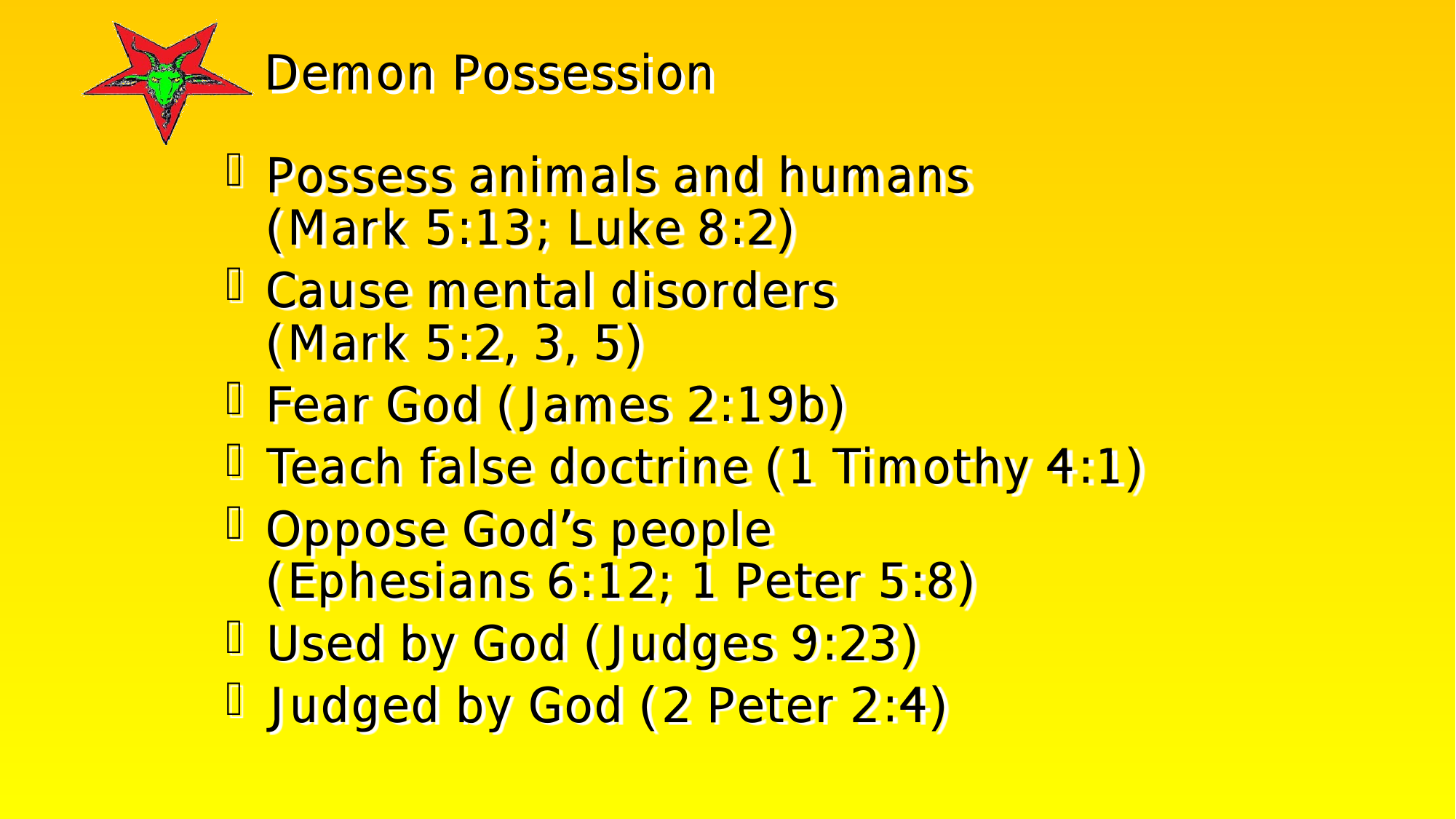

Possess animals and humans
(Mark 5:13; Luke 8:2)
Cause mental disorders
(Mark 5:2, 3, 5)
Fear God (James 2:19b)
Teach false doctrine (1 Timothy 4:1)
Oppose God’s people
(Ephesians 6:12; 1 Peter 5:8)
Used by God (Judges 9:23)
Judged by God (2 Peter 2:4)